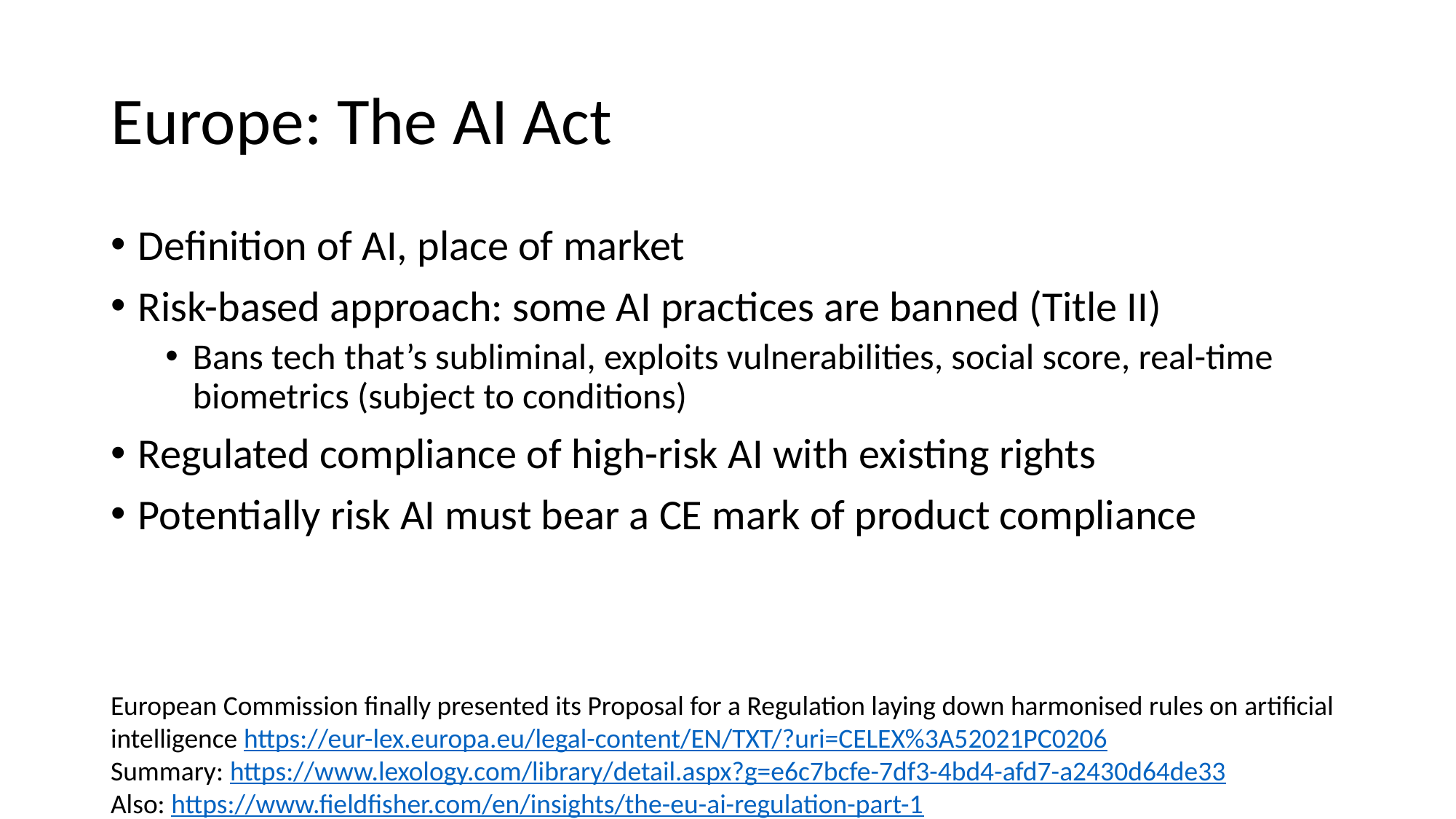

# Europe: The AI Act
Definition of AI, place of market
Risk-based approach: some AI practices are banned (Title II)
Bans tech that’s subliminal, exploits vulnerabilities, social score, real-time biometrics (subject to conditions)
Regulated compliance of high-risk AI with existing rights
Potentially risk AI must bear a CE mark of product compliance
European Commission finally presented its Proposal for a Regulation laying down harmonised rules on artificial intelligence https://eur-lex.europa.eu/legal-content/EN/TXT/?uri=CELEX%3A52021PC0206
Summary: https://www.lexology.com/library/detail.aspx?g=e6c7bcfe-7df3-4bd4-afd7-a2430d64de33
Also: https://www.fieldfisher.com/en/insights/the-eu-ai-regulation-part-1